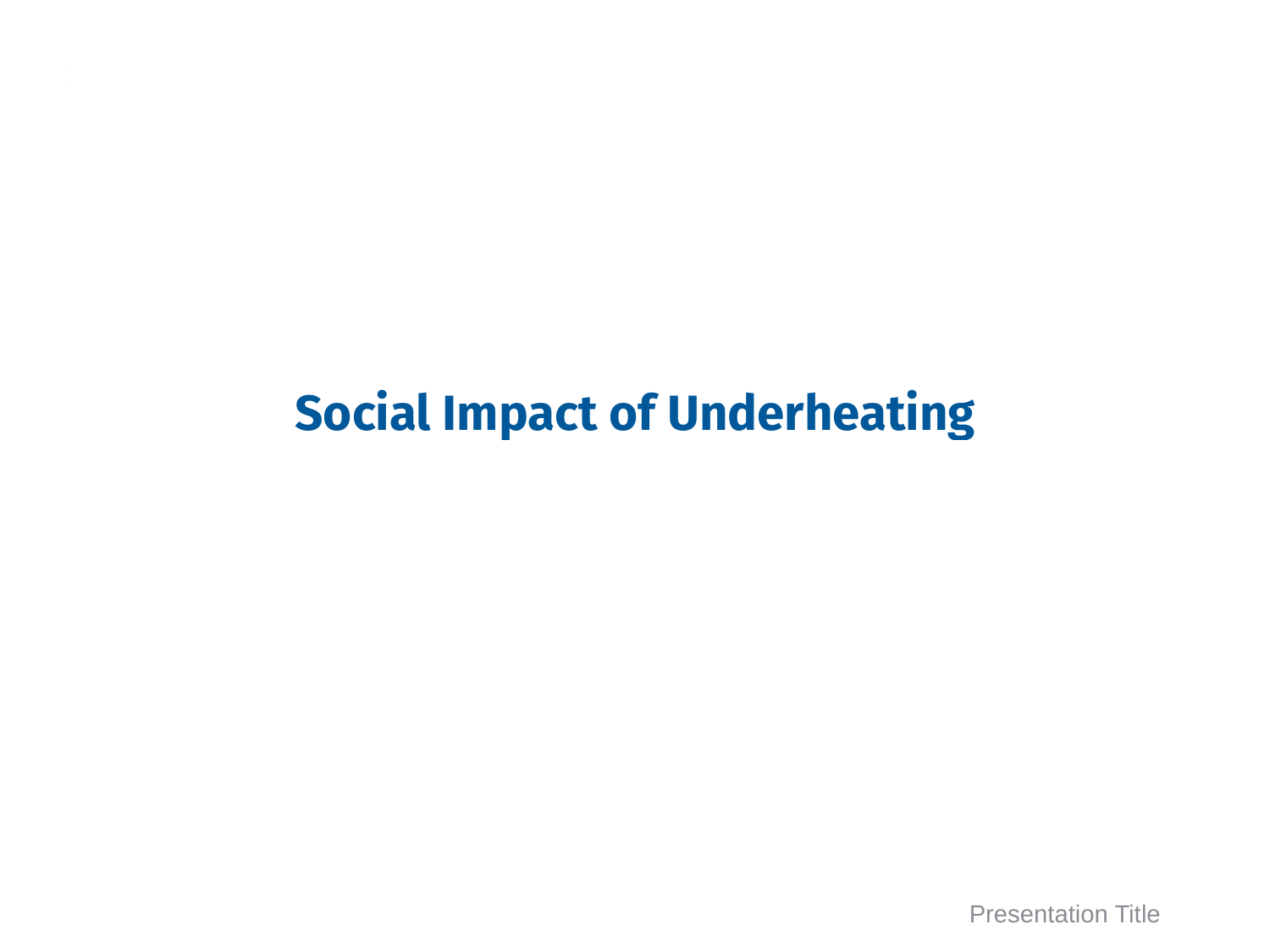

16
| Social Impact of Underheating |
| --- |
Presentation Title